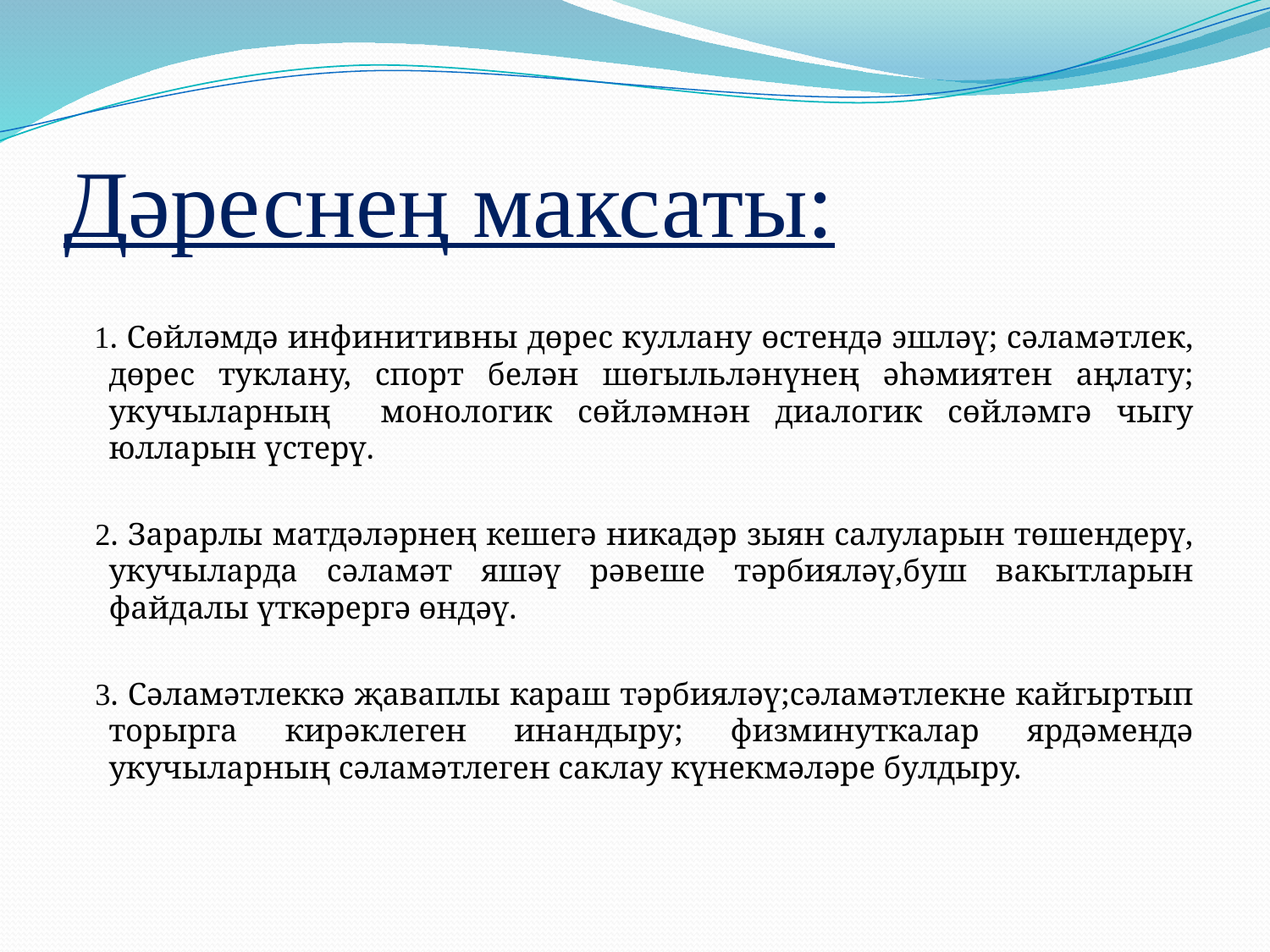

# Дәреснең максаты:

  1. Сөйләмдә инфинитивны дөрес куллану өстендә эшләү; сәламәтлек, дөрес туклану, спорт белән шөгыльләнүнең әһәмиятен аңлату; укучыларның  монологик сөйләмнән диалогик сөйләмгә чыгу юлларын үстерү.

  2. Зарарлы матдәләрнең кешегә никадәр зыян салуларын төшендерү, укучыларда сәламәт яшәү рәвеше тәрбияләү,буш вакытларын файдалы үткәрергә өндәү.

  3. Сәламәтлеккә җаваплы караш тәрбияләү;сәламәтлекне кайгыртып торырга кирәклеген инандыру; физминуткалар ярдәмендә укучыларның сәламәтлеген саклау күнекмәләре булдыру.